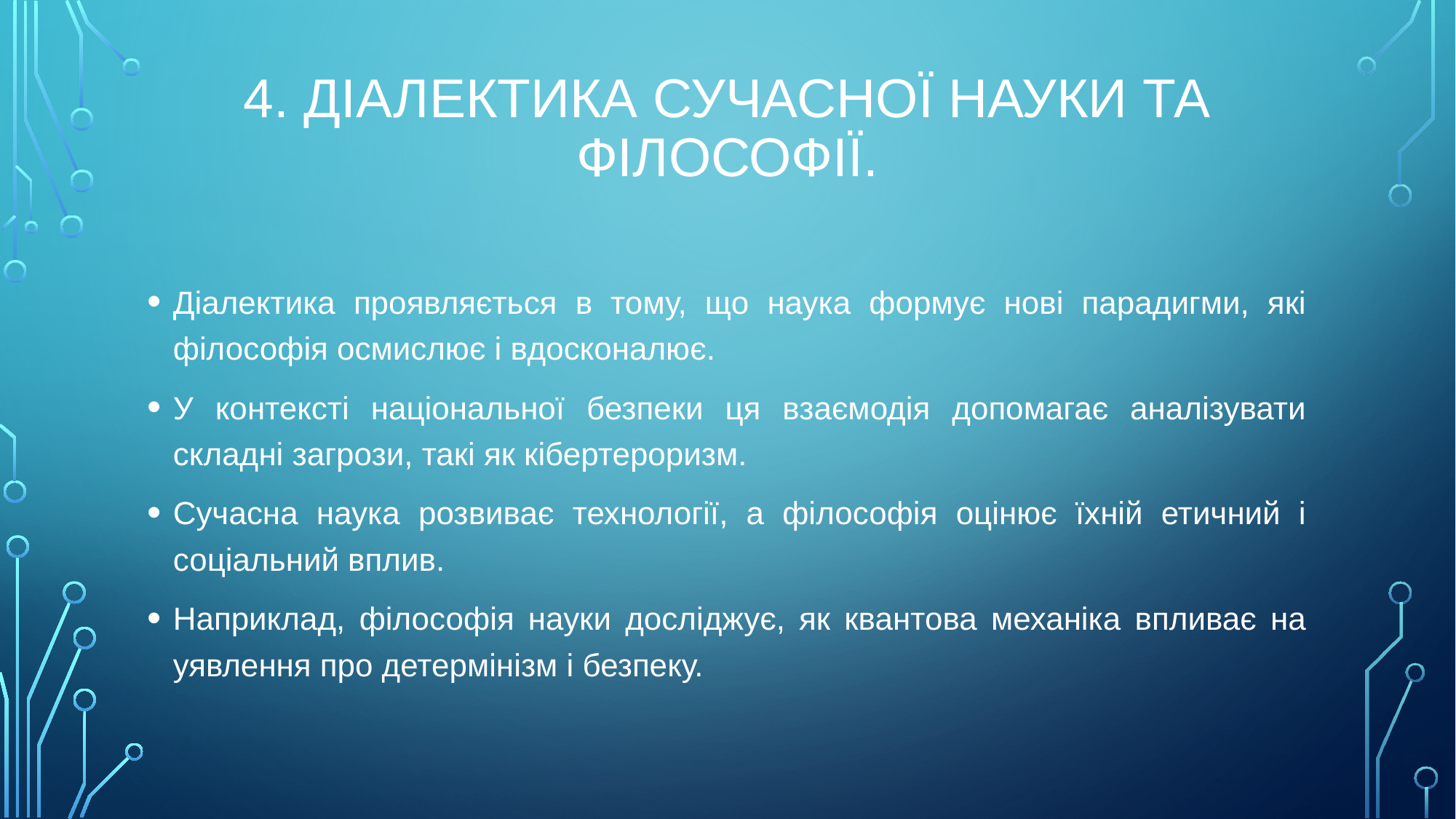

# 4. Діалектика сучасної науки та філософії.
Діалектика проявляється в тому, що наука формує нові парадигми, які філософія осмислює і вдосконалює.
У контексті національної безпеки ця взаємодія допомагає аналізувати складні загрози, такі як кібертероризм.
Сучасна наука розвиває технології, а філософія оцінює їхній етичний і соціальний вплив.
Наприклад, філософія науки досліджує, як квантова механіка впливає на уявлення про детермінізм і безпеку.